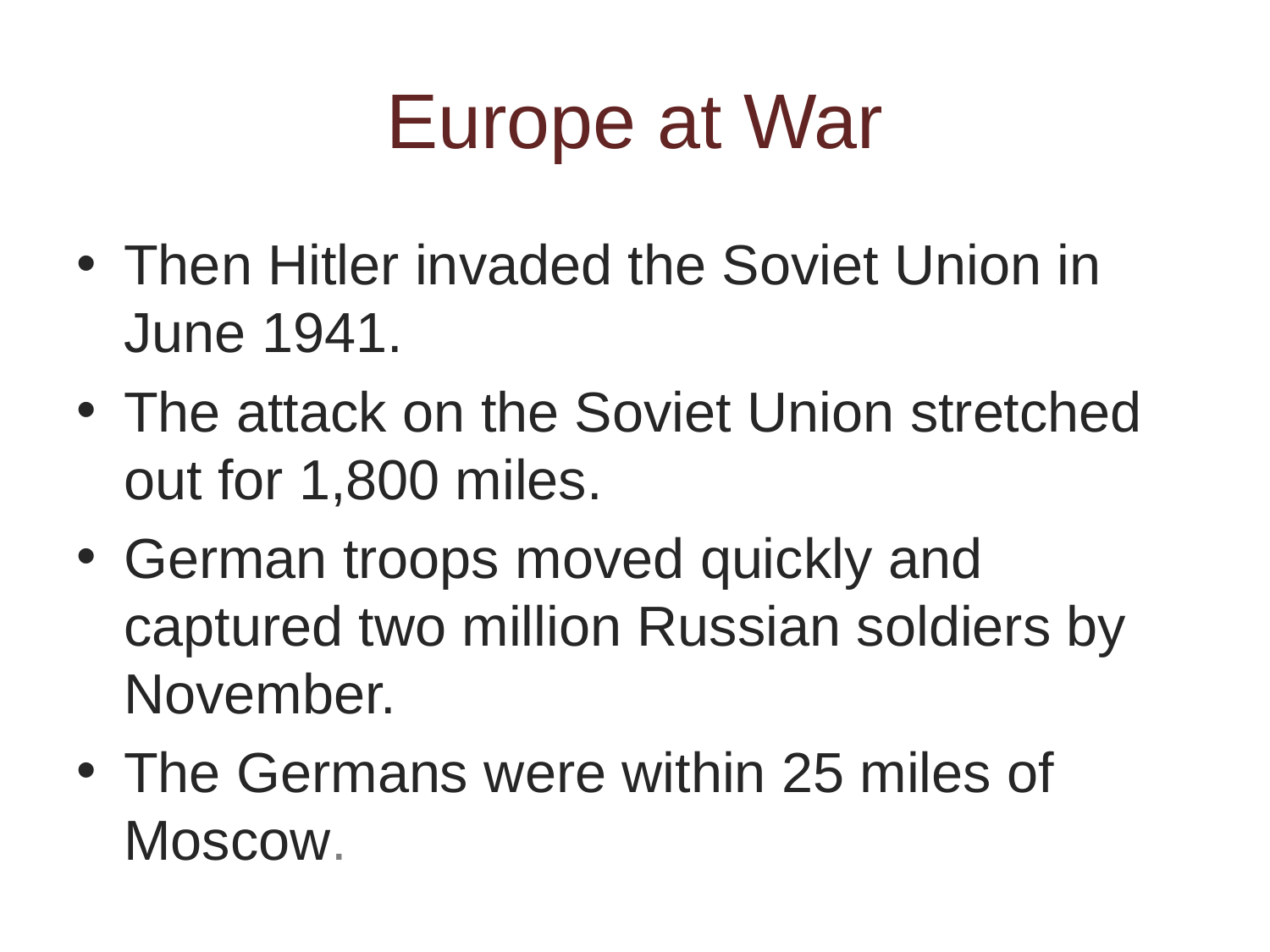

# Europe at War
Then Hitler invaded the Soviet Union in June 1941.
The attack on the Soviet Union stretched out for 1,800 miles.
German troops moved quickly and captured two million Russian soldiers by November.
The Germans were within 25 miles of Moscow.